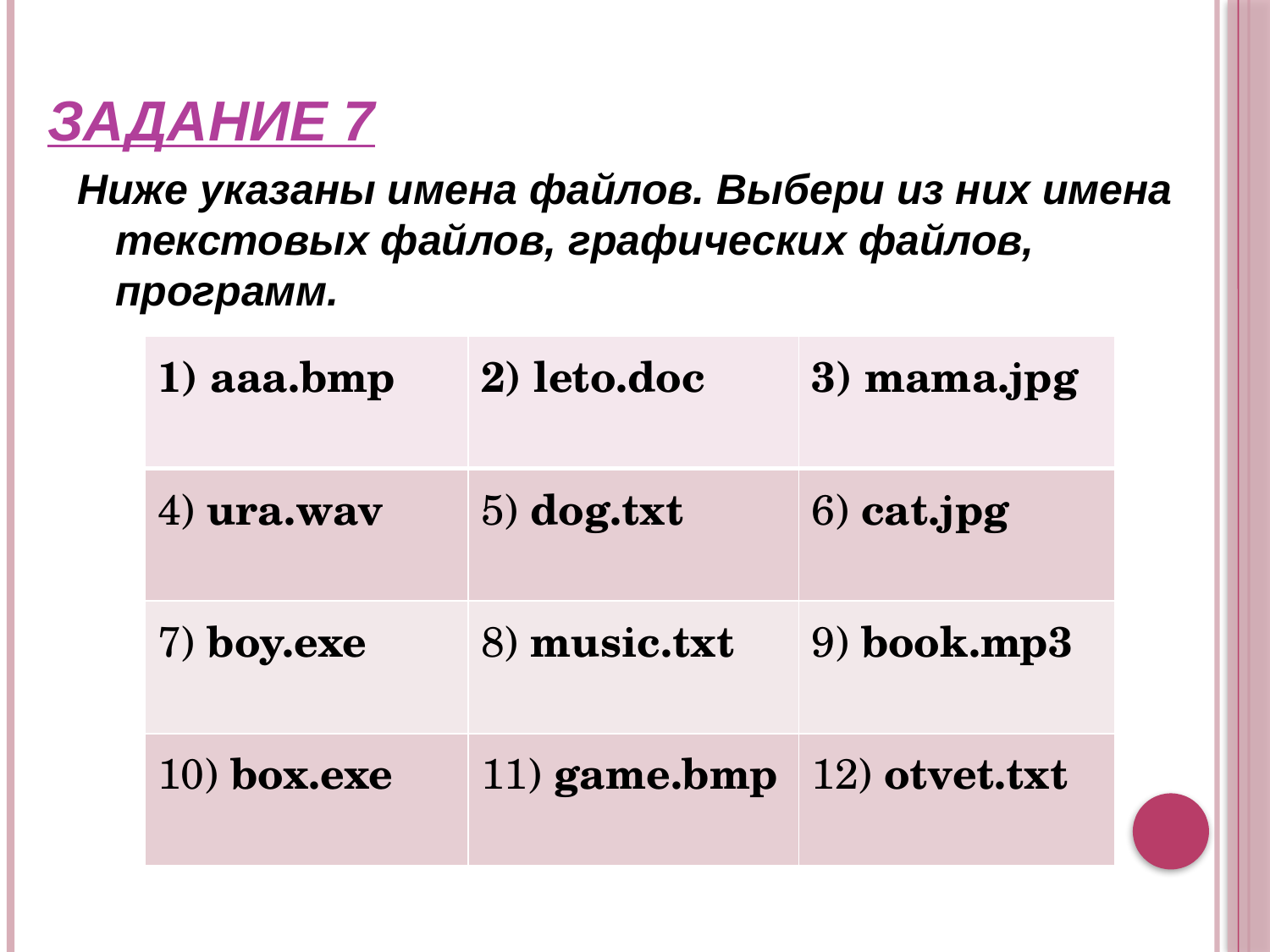

# Задание 7
Ниже указаны имена файлов. Выбери из них имена текстовых файлов, графических файлов, программ.
| 1) aaa.bmp | 2) leto.doc | 3) mama.jpg |
| --- | --- | --- |
| 4) ura.wav | 5) dog.txt | 6) cat.jpg |
| 7) boy.exe | 8) music.txt | 9) book.mp3 |
| 10) box.exe | 11) game.bmp | 12) otvet.txt |